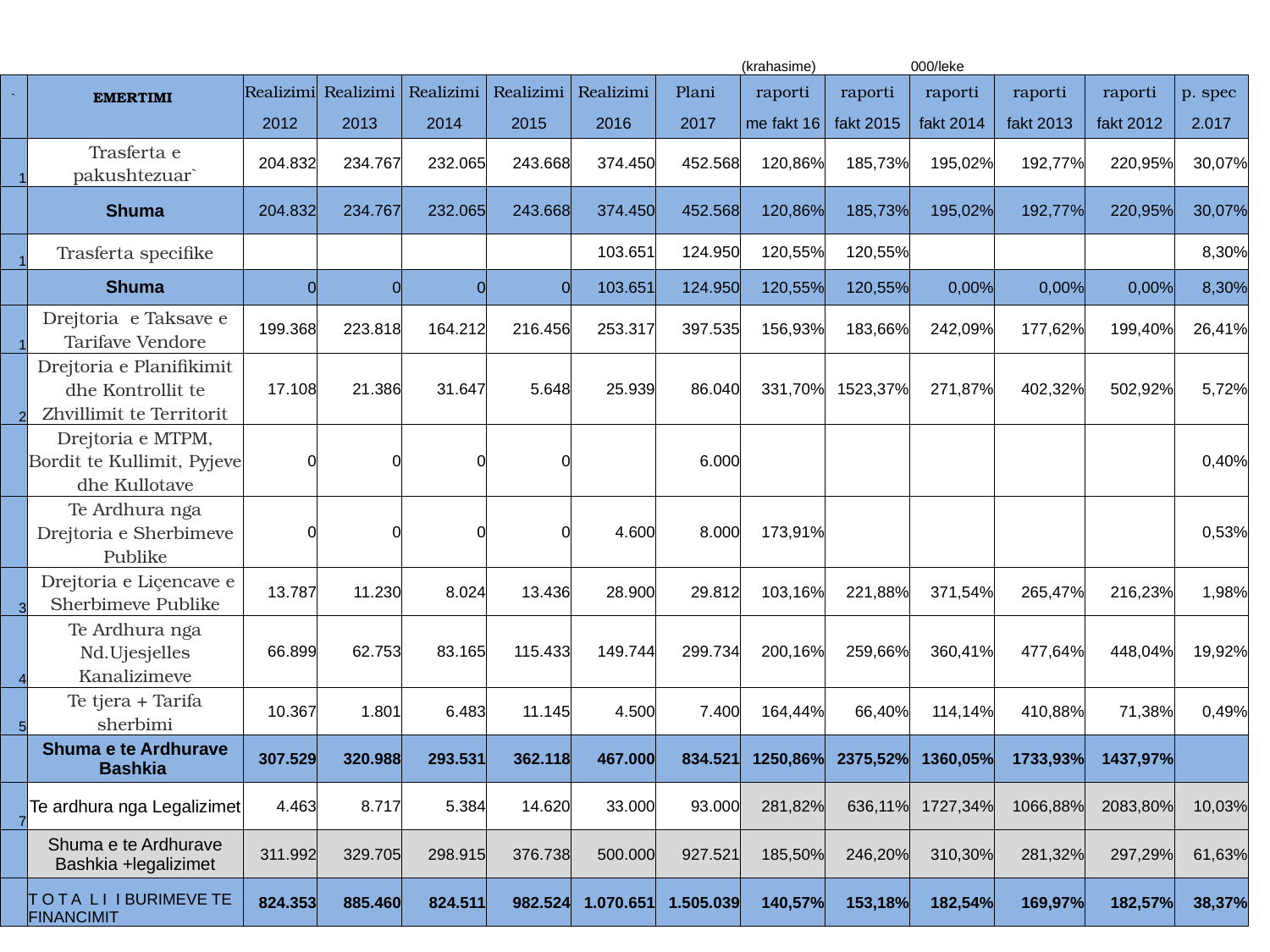

|  |  |  |  |  |  |  |  | (krahasime) |  | 000/leke |  |  |  |
| --- | --- | --- | --- | --- | --- | --- | --- | --- | --- | --- | --- | --- | --- |
| ` | EMERTIMI | Realizimi | Realizimi | Realizimi | Realizimi | Realizimi | Plani | raporti | raporti | raporti | raporti | raporti | p. spec |
|  |  | 2012 | 2013 | 2014 | 2015 | 2016 | 2017 | me fakt 16 | fakt 2015 | fakt 2014 | fakt 2013 | fakt 2012 | 2.017 |
| 1 | Trasferta e pakushtezuar` | 204.832 | 234.767 | 232.065 | 243.668 | 374.450 | 452.568 | 120,86% | 185,73% | 195,02% | 192,77% | 220,95% | 30,07% |
|  | Shuma | 204.832 | 234.767 | 232.065 | 243.668 | 374.450 | 452.568 | 120,86% | 185,73% | 195,02% | 192,77% | 220,95% | 30,07% |
| 1 | Trasferta specifike |  |  |  |  | 103.651 | 124.950 | 120,55% | 120,55% |  |  |  | 8,30% |
|  | Shuma | 0 | 0 | 0 | 0 | 103.651 | 124.950 | 120,55% | 120,55% | 0,00% | 0,00% | 0,00% | 8,30% |
| 1 | Drejtoria e Taksave e Tarifave Vendore | 199.368 | 223.818 | 164.212 | 216.456 | 253.317 | 397.535 | 156,93% | 183,66% | 242,09% | 177,62% | 199,40% | 26,41% |
| 2 | Drejtoria e Planifikimit dhe Kontrollit te Zhvillimit te Territorit | 17.108 | 21.386 | 31.647 | 5.648 | 25.939 | 86.040 | 331,70% | 1523,37% | 271,87% | 402,32% | 502,92% | 5,72% |
|  | Drejtoria e MTPM, Bordit te Kullimit, Pyjeve dhe Kullotave | 0 | 0 | 0 | 0 |  | 6.000 |  |  |  |  |  | 0,40% |
|  | Te Ardhura nga Drejtoria e Sherbimeve Publike | 0 | 0 | 0 | 0 | 4.600 | 8.000 | 173,91% |  |  |  |  | 0,53% |
| 3 | Drejtoria e Liçencave e Sherbimeve Publike | 13.787 | 11.230 | 8.024 | 13.436 | 28.900 | 29.812 | 103,16% | 221,88% | 371,54% | 265,47% | 216,23% | 1,98% |
| 4 | Te Ardhura nga Nd.Ujesjelles Kanalizimeve | 66.899 | 62.753 | 83.165 | 115.433 | 149.744 | 299.734 | 200,16% | 259,66% | 360,41% | 477,64% | 448,04% | 19,92% |
| 5 | Te tjera + Tarifa sherbimi | 10.367 | 1.801 | 6.483 | 11.145 | 4.500 | 7.400 | 164,44% | 66,40% | 114,14% | 410,88% | 71,38% | 0,49% |
|  | Shuma e te Ardhurave Bashkia | 307.529 | 320.988 | 293.531 | 362.118 | 467.000 | 834.521 | 1250,86% | 2375,52% | 1360,05% | 1733,93% | 1437,97% |  |
| 7 | Te ardhura nga Legalizimet | 4.463 | 8.717 | 5.384 | 14.620 | 33.000 | 93.000 | 281,82% | 636,11% | 1727,34% | 1066,88% | 2083,80% | 10,03% |
|  | Shuma e te Ardhurave Bashkia +legalizimet | 311.992 | 329.705 | 298.915 | 376.738 | 500.000 | 927.521 | 185,50% | 246,20% | 310,30% | 281,32% | 297,29% | 61,63% |
|  | T O T A L I I BURIMEVE TE FINANCIMIT | 824.353 | 885.460 | 824.511 | 982.524 | 1.070.651 | 1.505.039 | 140,57% | 153,18% | 182,54% | 169,97% | 182,57% | 38,37% |